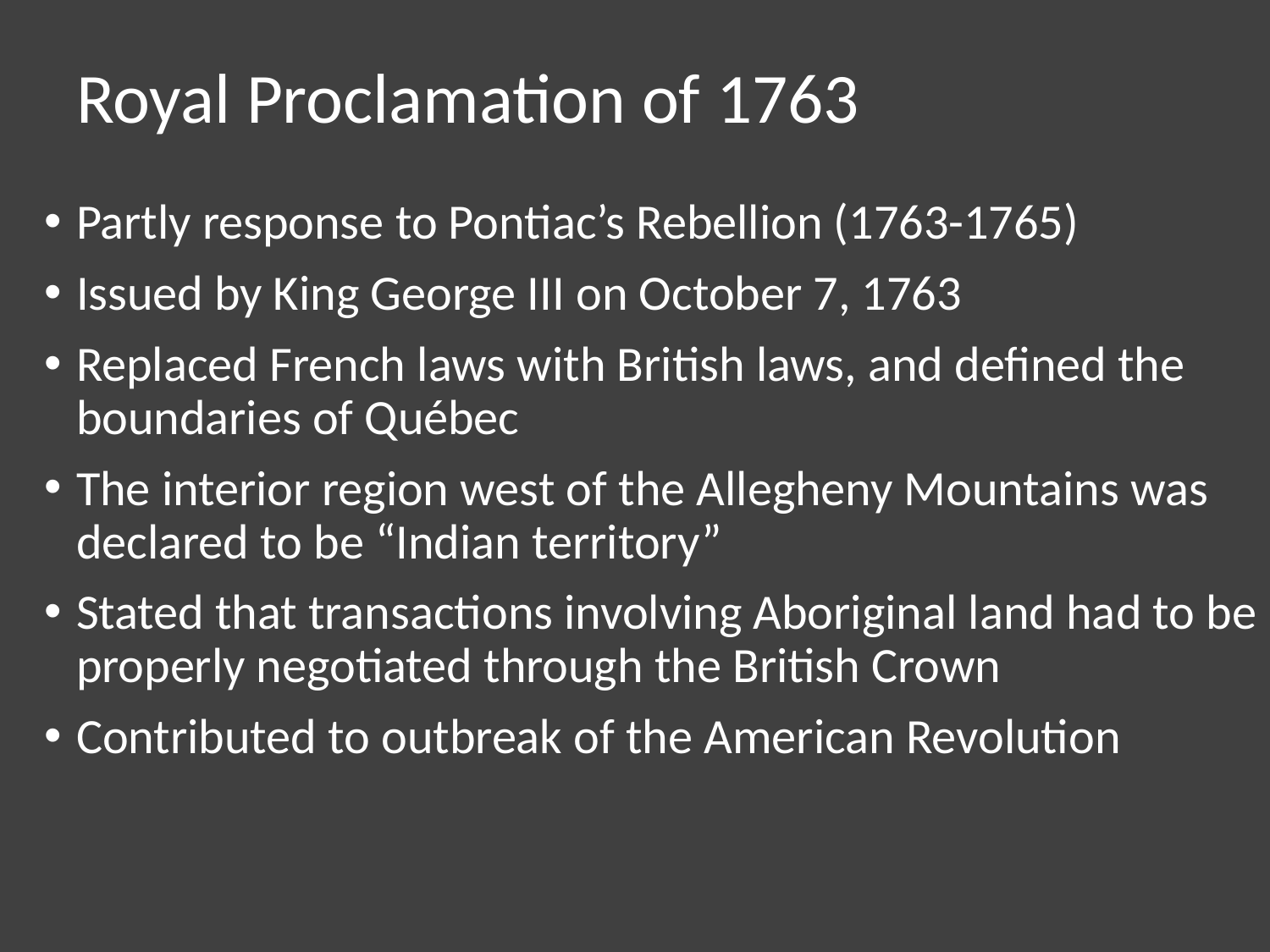

# Royal Proclamation of 1763
Partly response to Pontiac’s Rebellion (1763-1765)
Issued by King George III on October 7, 1763
Replaced French laws with British laws, and defined the boundaries of Québec
The interior region west of the Allegheny Mountains was declared to be “Indian territory”
Stated that transactions involving Aboriginal land had to be properly negotiated through the British Crown
Contributed to outbreak of the American Revolution